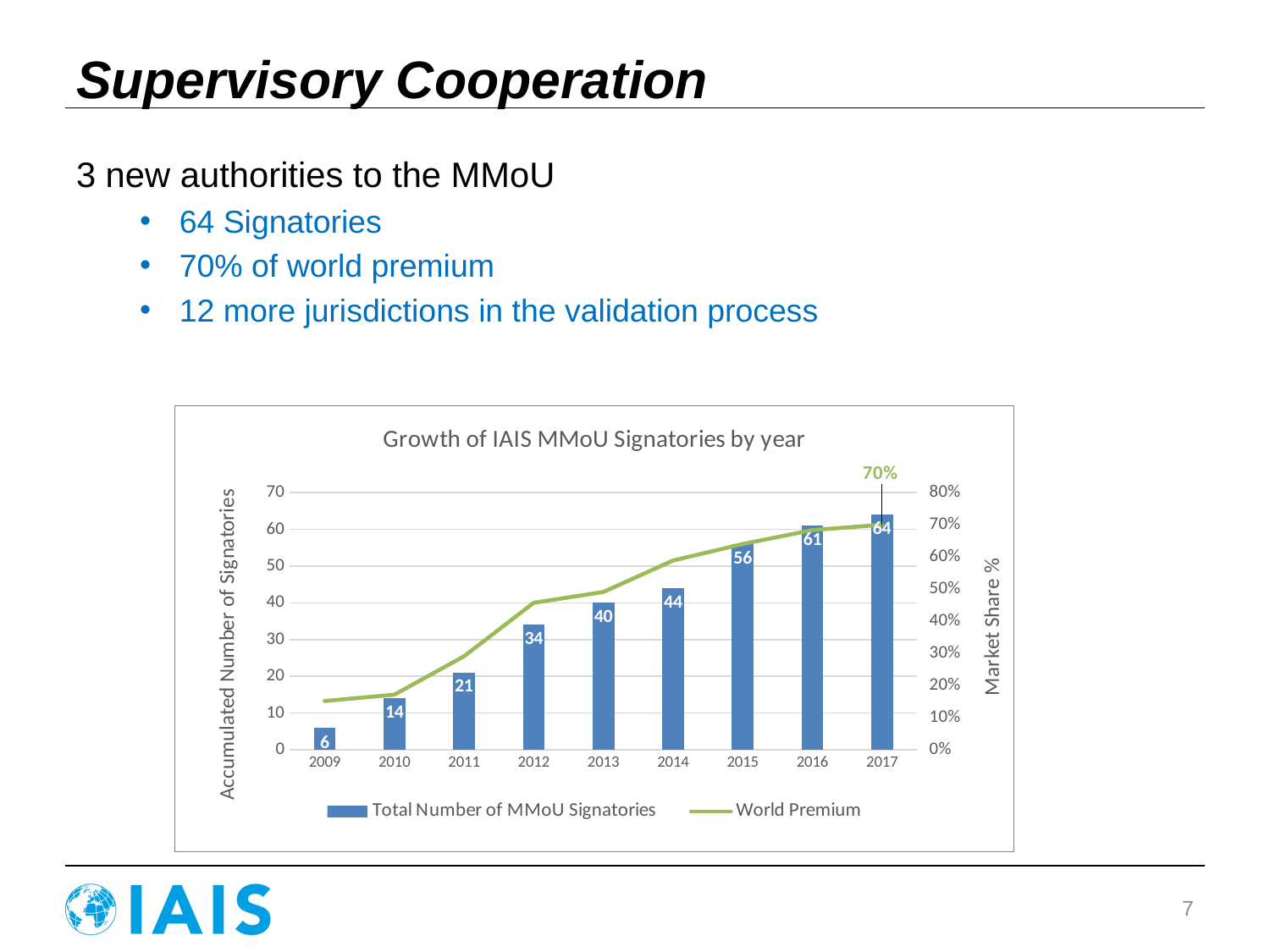

# Supervisory Cooperation
3 new authorities to the MMoU
64 Signatories
70% of world premium
12 more jurisdictions in the validation process

### Chart: Growth of IAIS MMoU Signatories by year

| Category | Total Number of MMoU Signatories | World Premium |
|---|---|---|
| 2009 | 6.0 | 0.15169999999999997 |
| 2010 | 14.0 | 0.17129999999999998 |
| 2011 | 21.0 | 0.2909 |
| 2012 | 34.0 | 0.45730000000000004 |
| 2013 | 40.0 | 0.491 |
| 2014 | 44.0 | 0.5888 |
| 2015 | 56.0 | 0.6402 |
| 2016 | 61.0 | 0.6835 |
| 2017 | 64.0 | 0.7 |
7